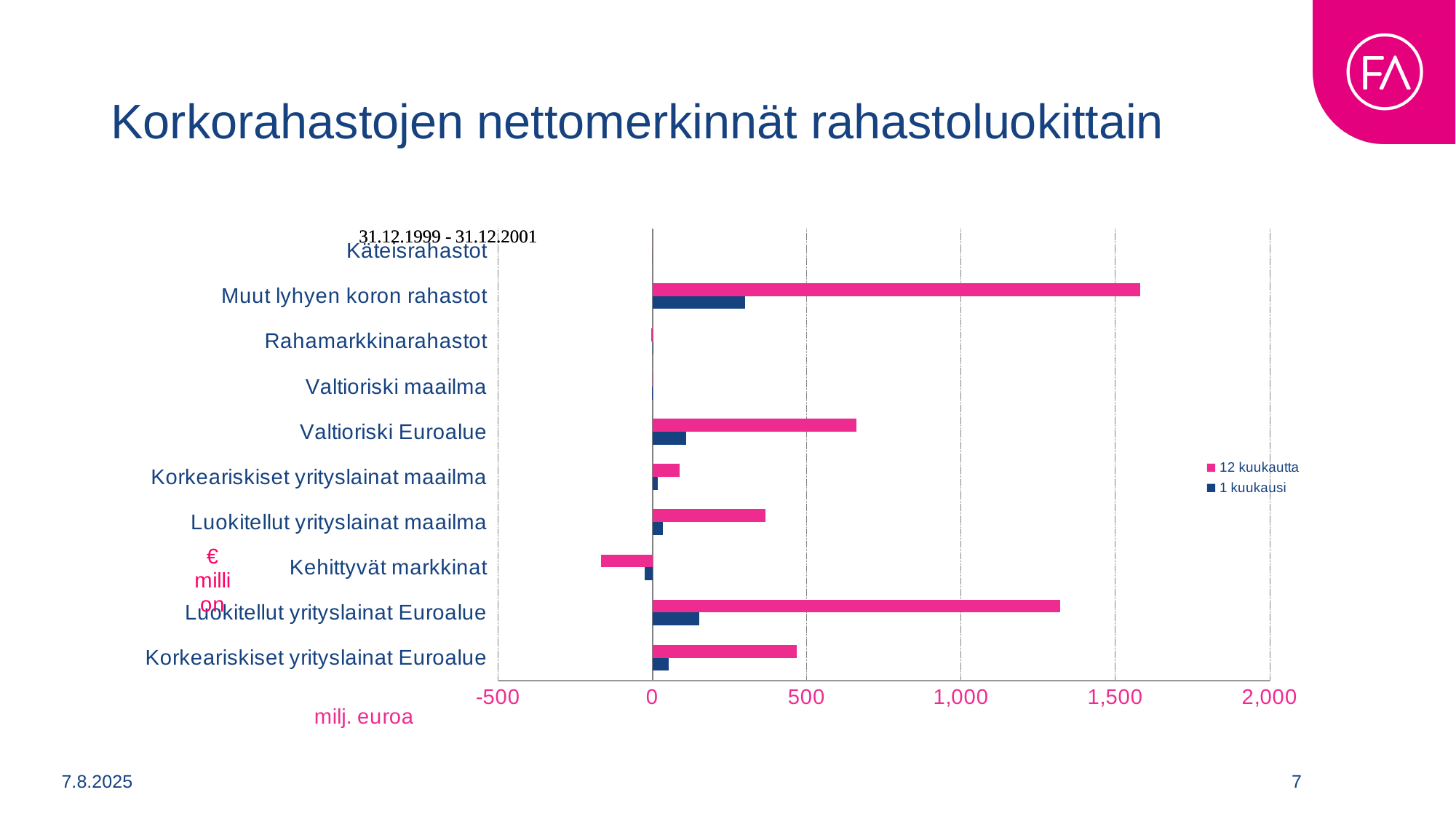

# Korkorahastojen nettomerkinnät rahastoluokittain

### Chart

| Category | 1 kuukausi | 12 kuukautta |
|---|---|---|
| Korkeariskiset yrityslainat Euroalue | 53.891419219146314 | 467.6581950368485 |
| Luokitellut yrityslainat Euroalue | 151.0909308828104 | 1321.1695925225633 |
| Kehittyvät markkinat | -25.351030038282005 | -166.842323137189 |
| Luokitellut yrityslainat maailma | 33.99378117189796 | 367.2742290836492 |
| Korkeariskiset yrityslainat maailma | 17.745983142744006 | 87.20748856778401 |
| Valtioriski Euroalue | 109.72230587418146 | 660.8401765770531 |
| Valtioriski maailma | -1.56807798420026 | 4.2098772424133415 |
| Rahamarkkinarahastot | 3.434631 | -4.252159000000001 |
| Muut lyhyen koron rahastot | 300.0056045133663 | 1580.6740937858112 |
| Käteisrahastot | 0.0 | 0.0 |
7.8.2025
7